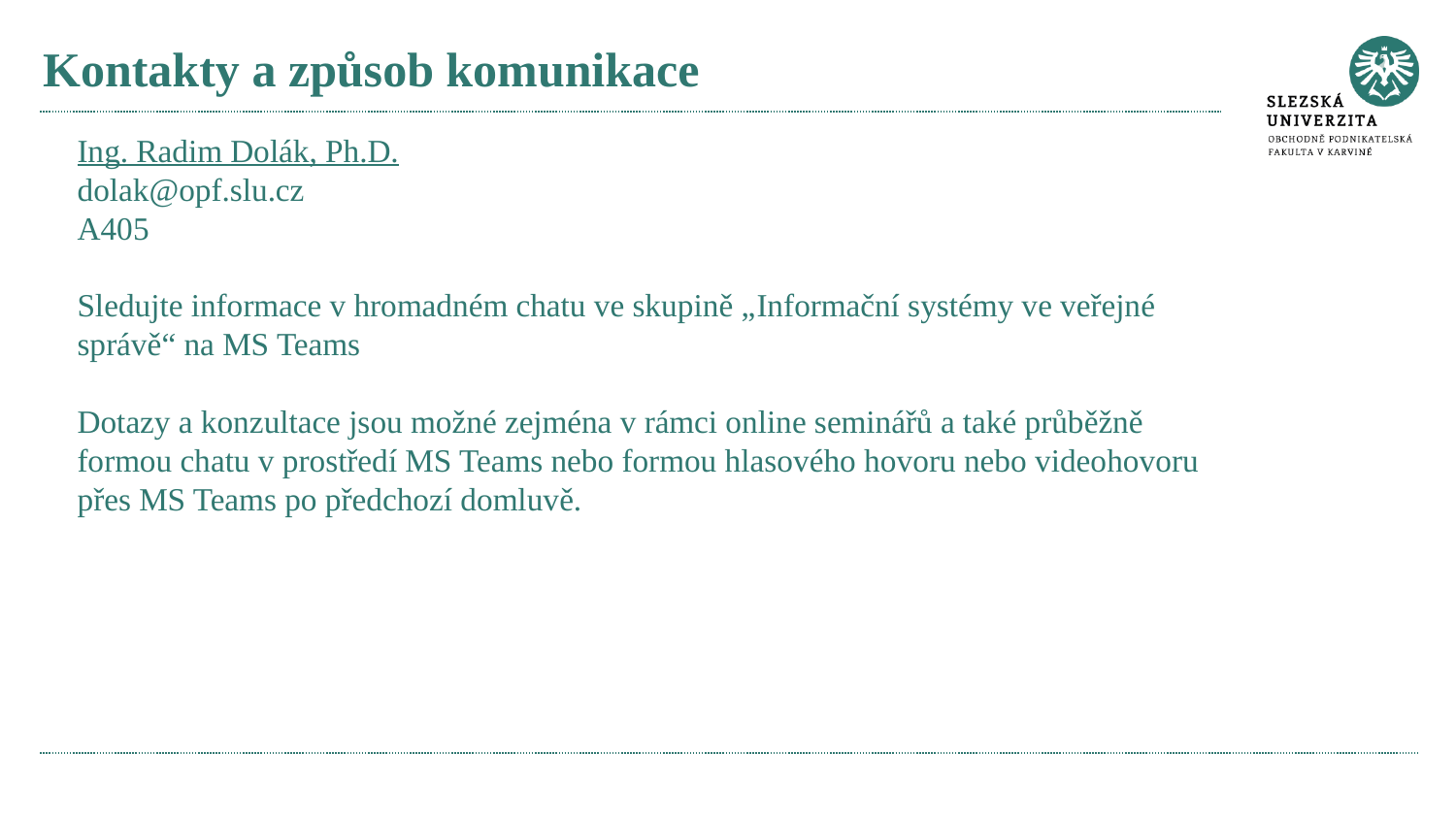

# Kontakty a způsob komunikace
Ing. Radim Dolák, Ph.D.
dolak@opf.slu.cz
A405

Sledujte informace v hromadném chatu ve skupině „Informační systémy ve veřejné správě“ na MS Teams

Dotazy a konzultace jsou možné zejména v rámci online seminářů a také průběžně formou chatu v prostředí MS Teams nebo formou hlasového hovoru nebo videohovoru přes MS Teams po předchozí domluvě.